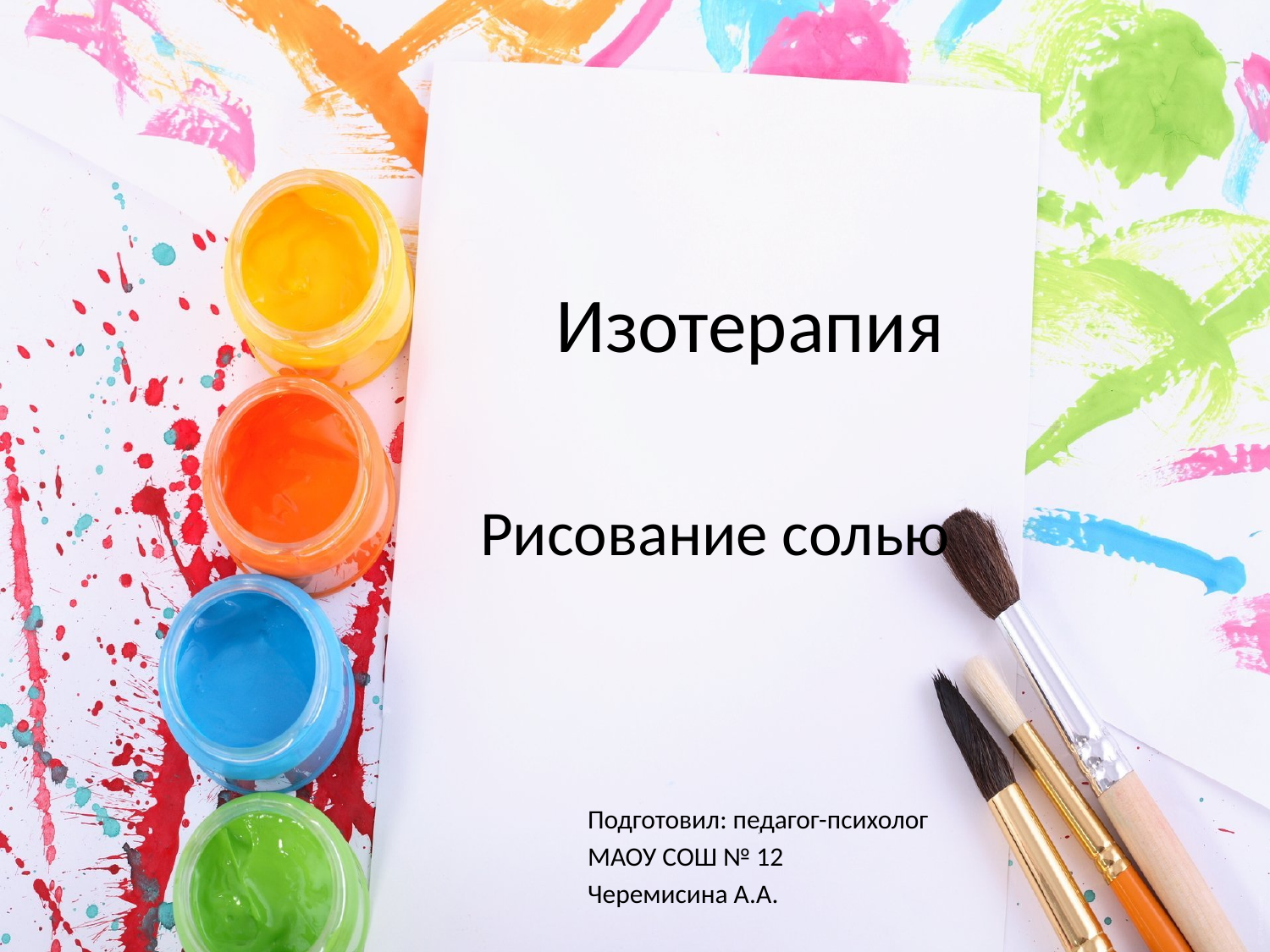

# Изотерапия
Рисование солью
Подготовил: педагог-психолог
МАОУ СОШ № 12
Черемисина А.А.